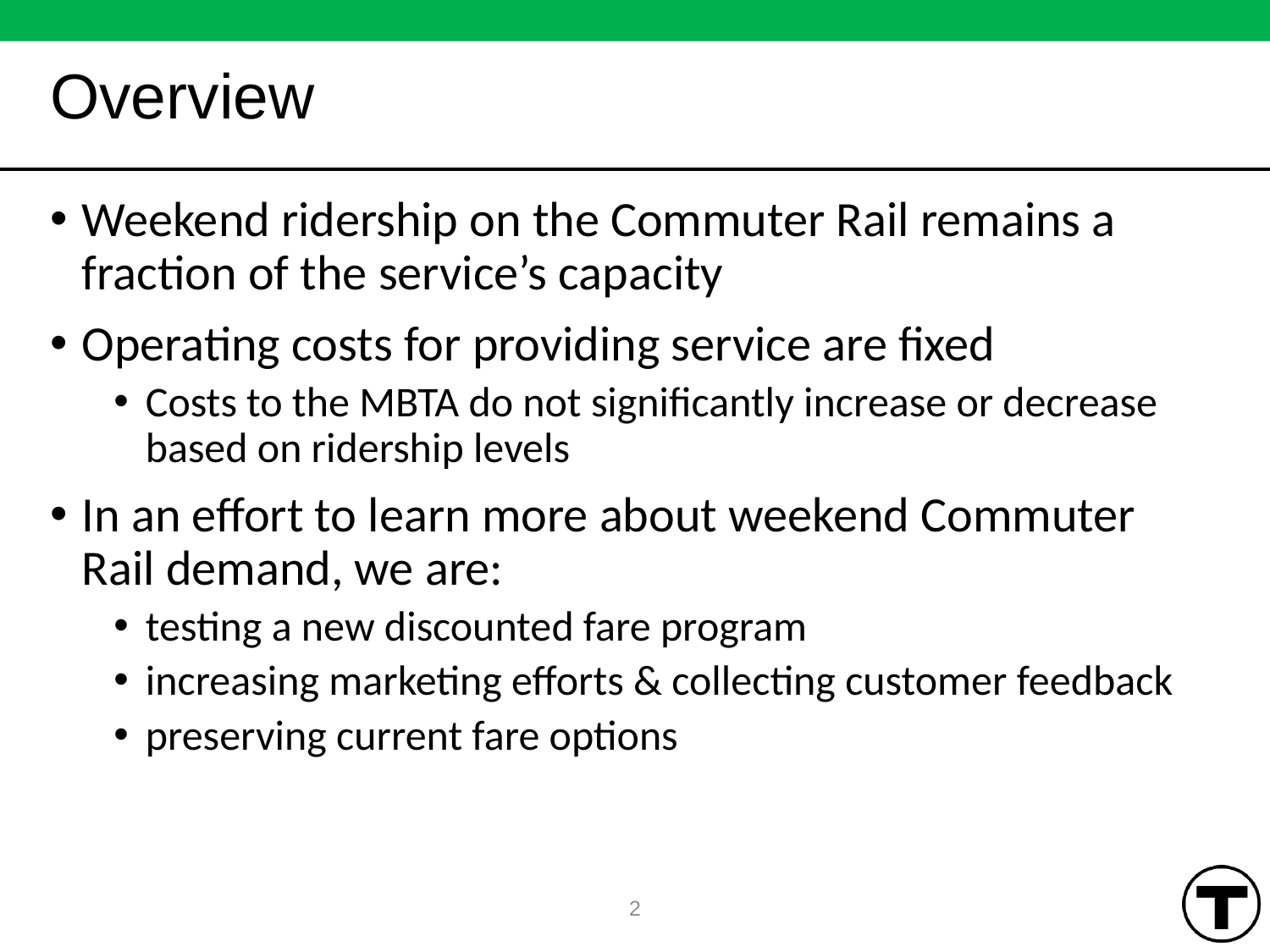

# Overview
Weekend ridership on the Commuter Rail remains a fraction of the service’s capacity
Operating costs for providing service are fixed
Costs to the MBTA do not significantly increase or decrease based on ridership levels
In an effort to learn more about weekend Commuter Rail demand, we are:
testing a new discounted fare program
increasing marketing efforts & collecting customer feedback
preserving current fare options
2